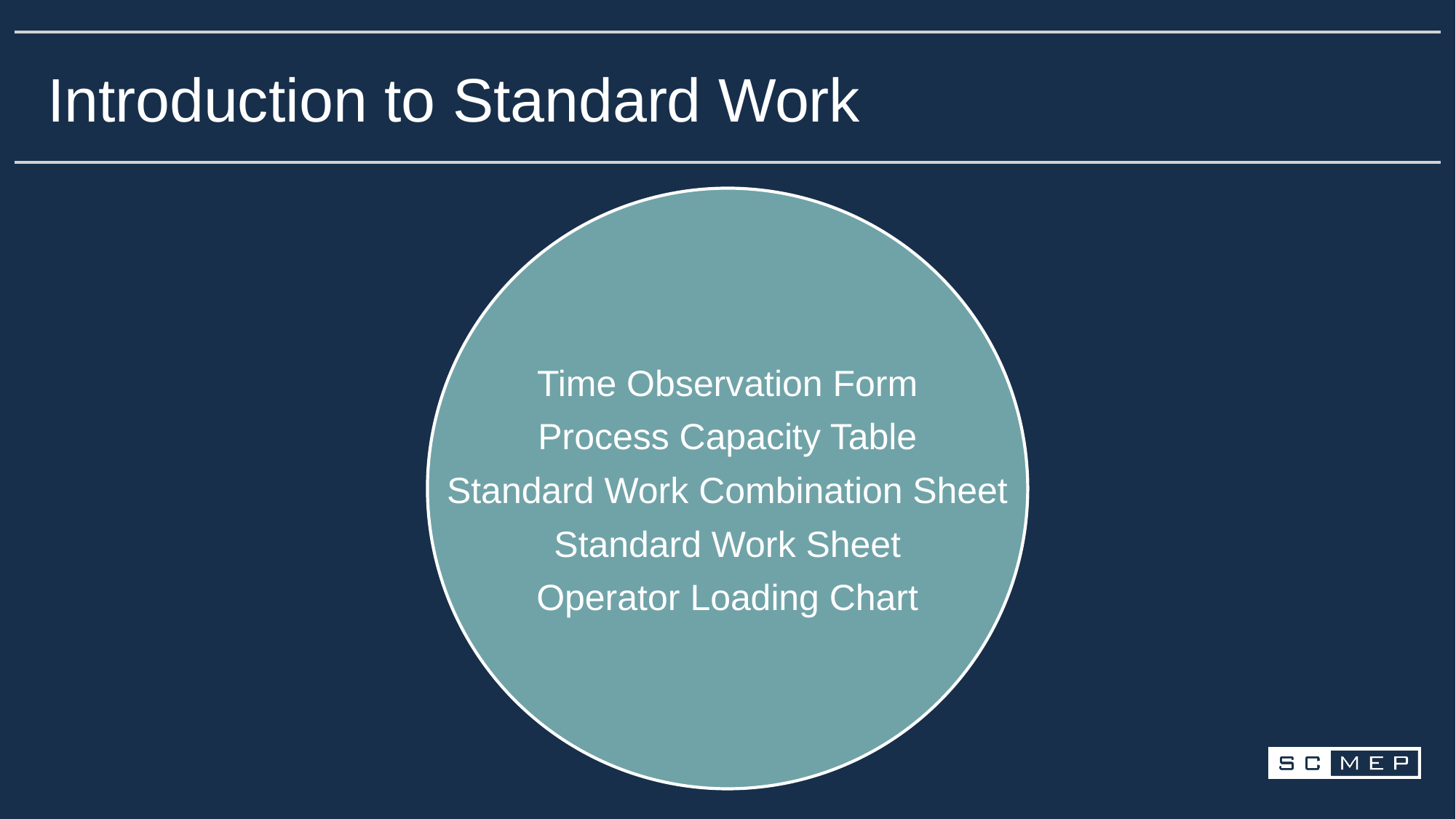

Introduction to Standard Work
Time Observation Form
Process Capacity Table
Standard Work Combination Sheet
Standard Work Sheet
Operator Loading Chart